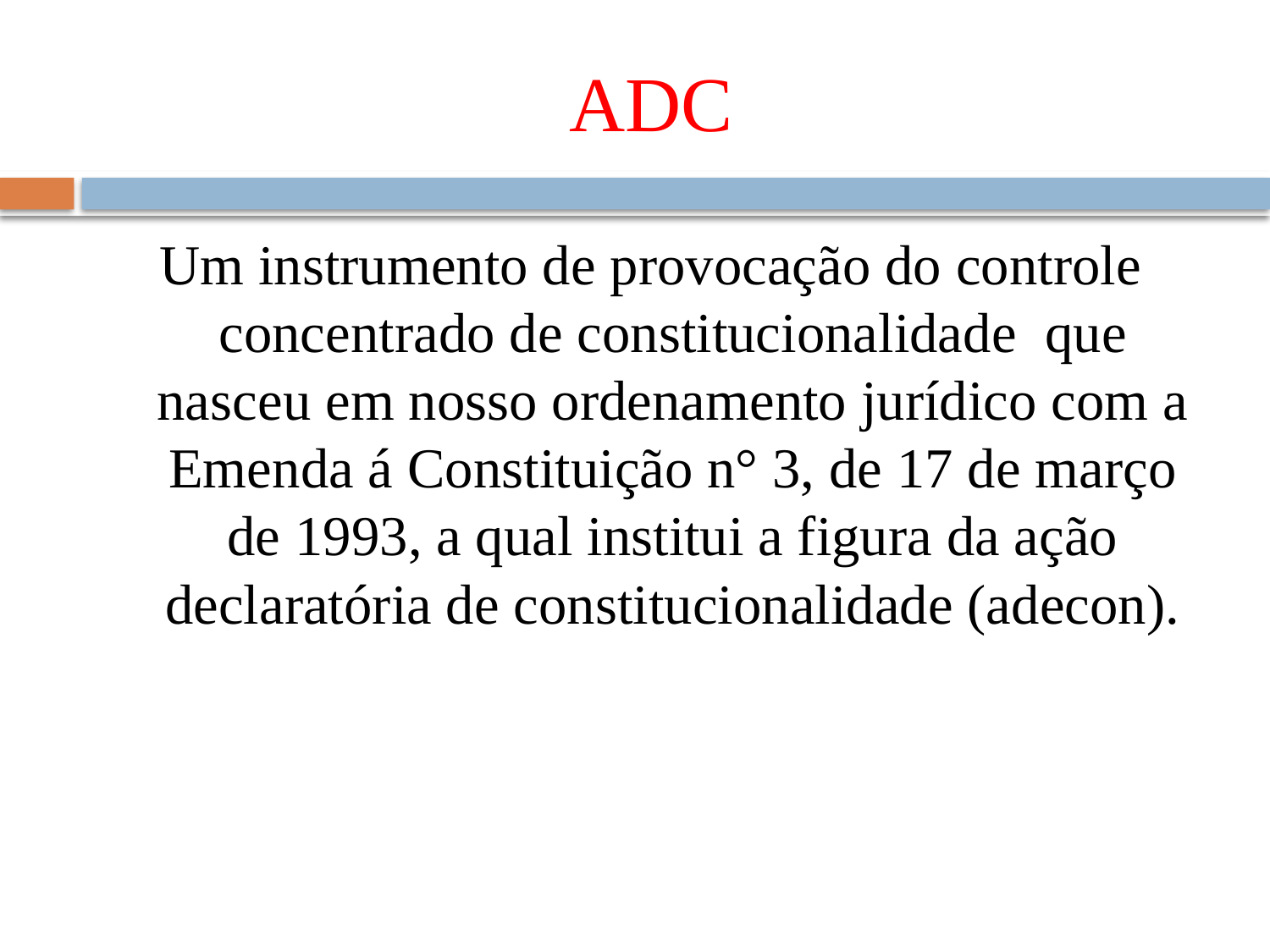

# ADC
Um instrumento de provocação do controle concentrado de constitucionalidade  que nasceu em nosso ordenamento jurídico com a Emenda á Constituição n° 3, de 17 de março de 1993, a qual institui a figura da ação declaratória de constitucionalidade (adecon).